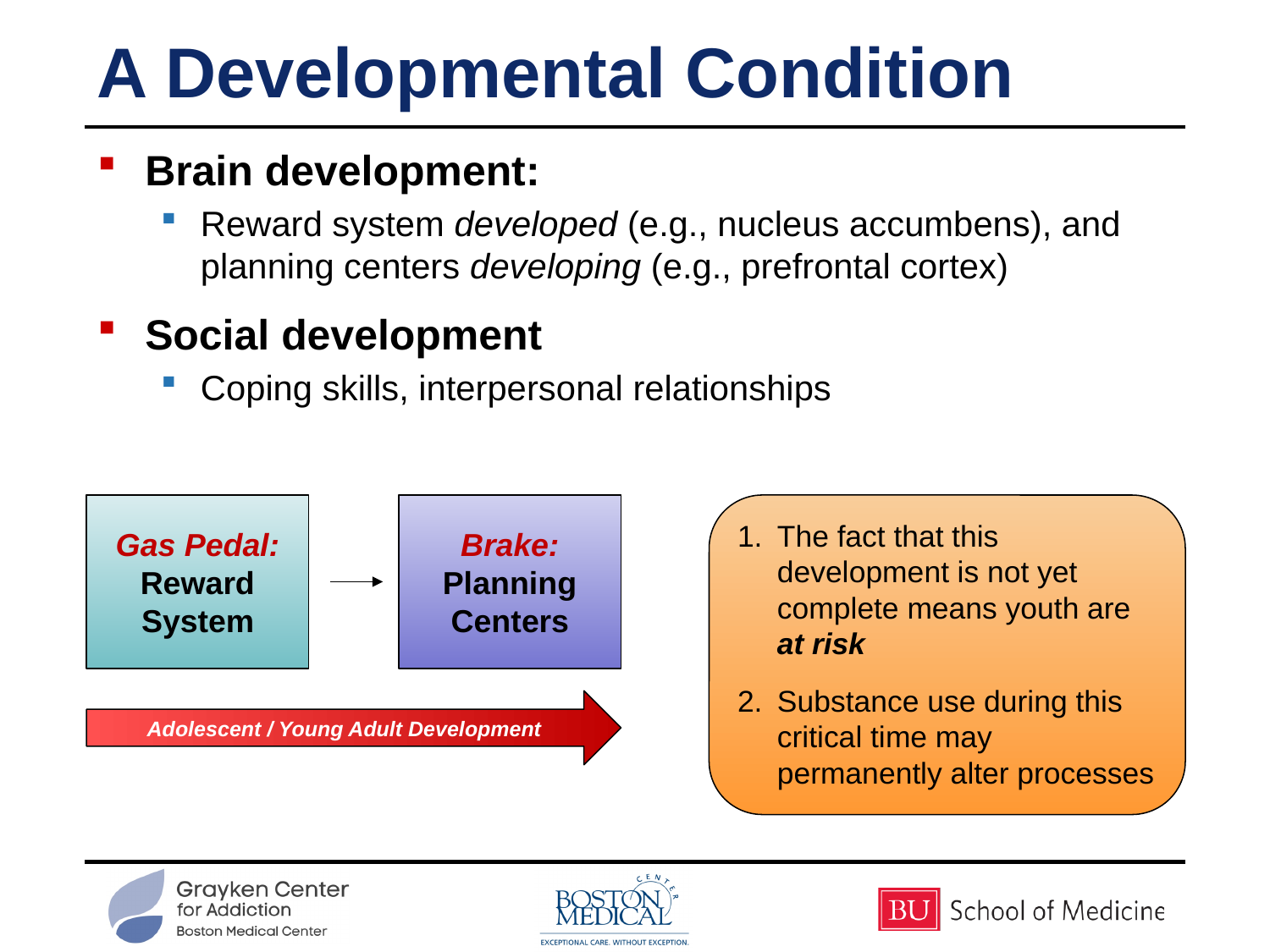

# A Developmental Condition
Brain development:
Reward system developed (e.g., nucleus accumbens), and planning centers developing (e.g., prefrontal cortex)
Social development
Coping skills, interpersonal relationships
Gas Pedal:
Reward System
Brake:
Planning Centers
The fact that this development is not yet complete means youth are at risk
Substance use during this critical time may permanently alter processes
Adolescent / Young Adult Development